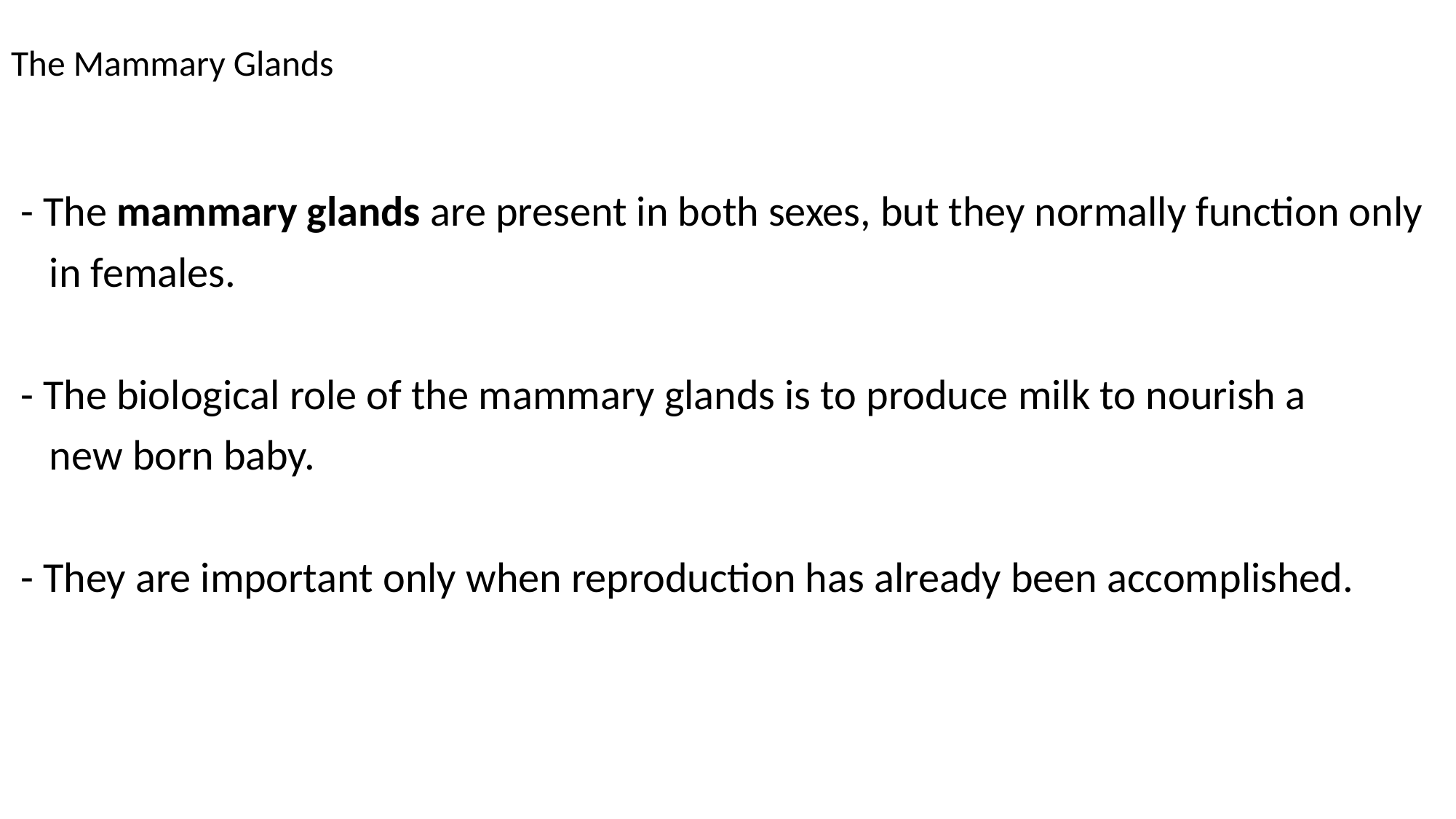

# The Mammary Glands

 - The mammary glands are present in both sexes, but they normally function only
    in females.

 - The biological role of the mammary glands is to produce milk to nourish a
    new born baby.

 - They are important only when reproduction has already been accomplished.